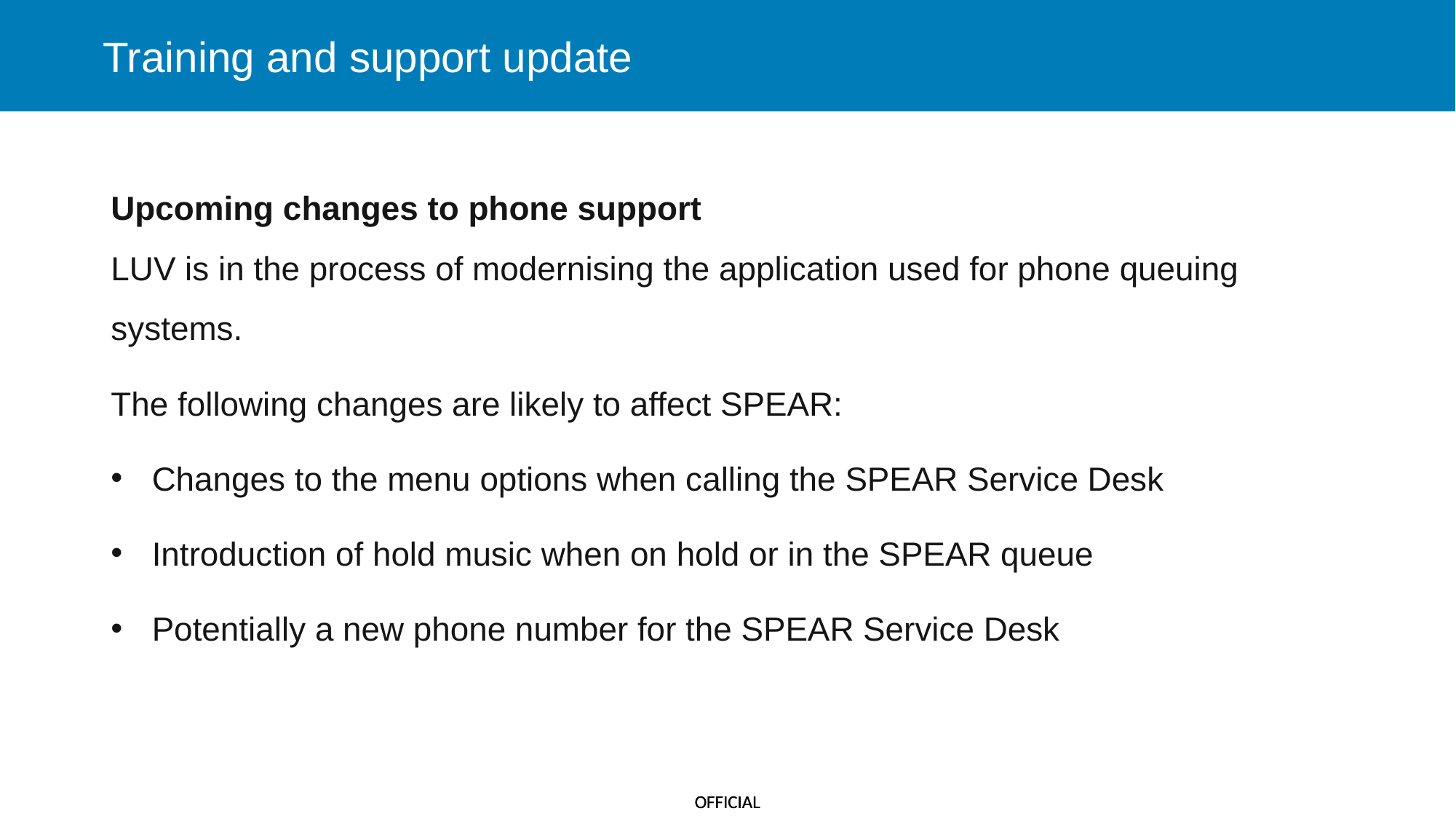

Training and support update
Upcoming changes to phone support
LUV is in the process of modernising the application used for phone queuing systems.
The following changes are likely to affect SPEAR:
Changes to the menu options when calling the SPEAR Service Desk
Introduction of hold music when on hold or in the SPEAR queue
Potentially a new phone number for the SPEAR Service Desk